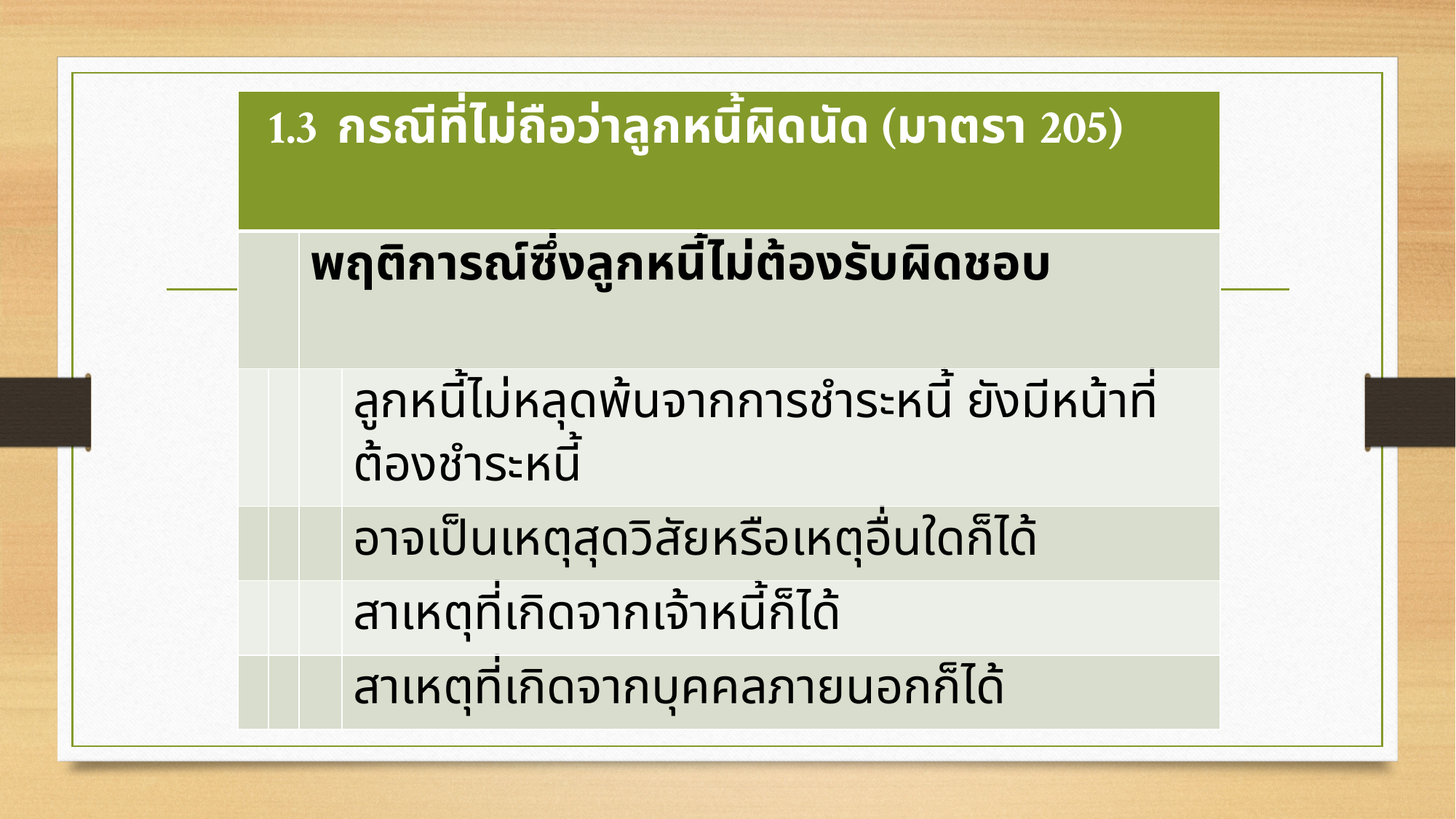

| 1.3 กรณีที่ไม่ถือว่าลูกหนี้ผิดนัด (มาตรา 205) |  |  |  |
| --- | --- | --- | --- |
|  |  | พฤติการณ์ซึ่งลูกหนี้ไม่ต้องรับผิดชอบ |  |
|  |  |  | ลูกหนี้ไม่หลุดพ้นจากการชำระหนี้ ยังมีหน้าที่ต้องชำระหนี้ |
|  |  |  | อาจเป็นเหตุสุดวิสัยหรือเหตุอื่นใดก็ได้ |
|  |  |  | สาเหตุที่เกิดจากเจ้าหนี้ก็ได้ |
|  |  |  | สาเหตุที่เกิดจากบุคคลภายนอกก็ได้ |